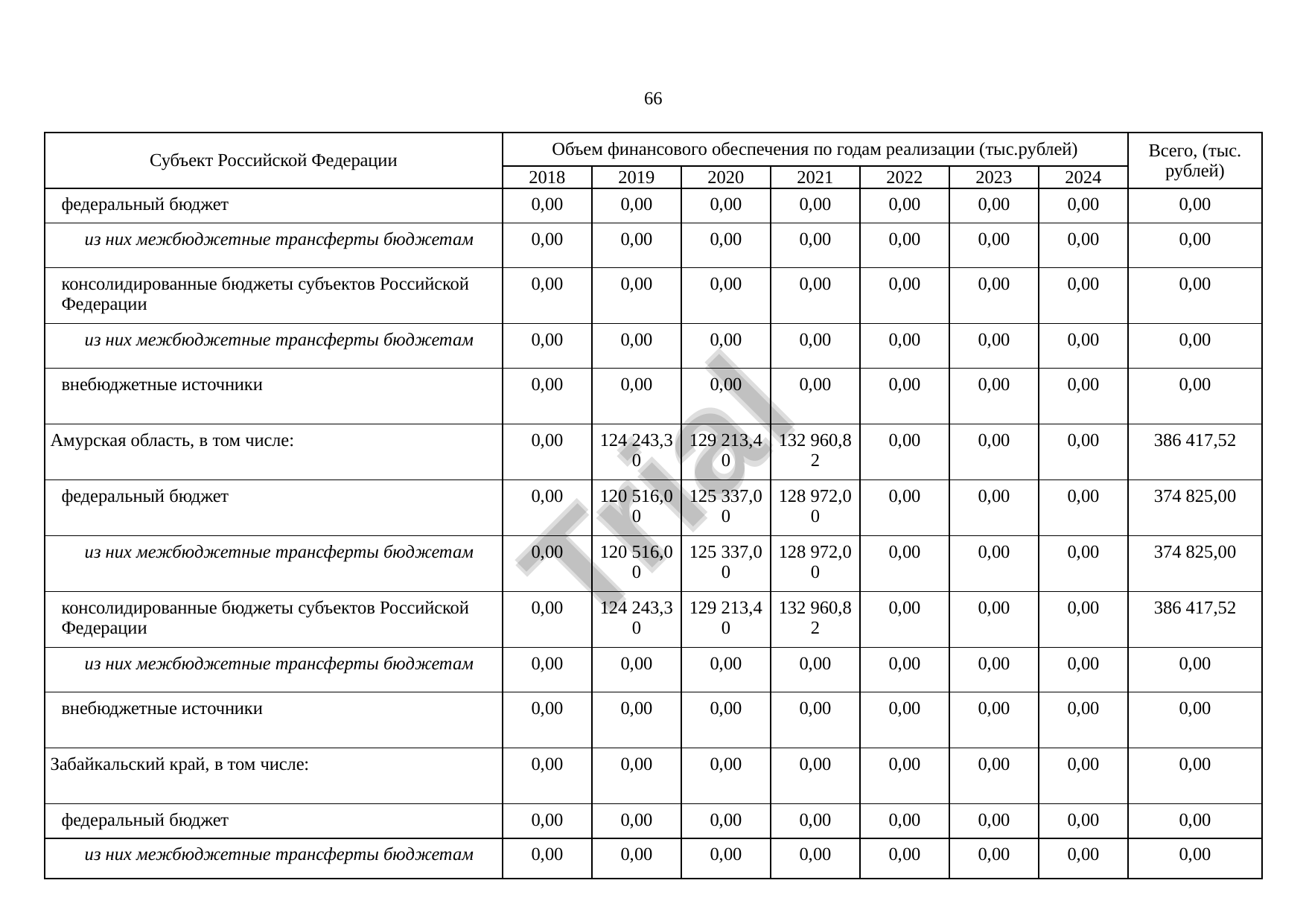

66
Субъект Российской Федерации
Объем финансового обеспечения по годам реализации (тыс.рублей)
Всего, (тыс. рублей)
2018
2019
2020
2021
2022
2023
2024
федеральный бюджет
0,00
0,00
0,00
0,00
0,00
0,00
0,00
0,00

     из них межбюджетные трансферты бюджетам
0,00
0,00
0,00
0,00
0,00
0,00
0,00
0,00

консолидированные бюджеты субъектов Российской Федерации
0,00
0,00
0,00
0,00
0,00
0,00
0,00
0,00
     из них межбюджетные трансферты бюджетам
0,00
0,00
0,00
0,00
0,00
0,00
0,00
0,00

внебюджетные источники
0,00
0,00
0,00
0,00
0,00
0,00
0,00
0,00

Амурская область, в том числе:
0,00
124 243,30
129 213,40
132 960,82
0,00
0,00
0,00
386 417,52
Trial
федеральный бюджет
0,00
120 516,00
125 337,00
128 972,00
0,00
0,00
0,00
374 825,00

     из них межбюджетные трансферты бюджетам
0,00
120 516,00
125 337,00
128 972,00
0,00
0,00
0,00
374 825,00

консолидированные бюджеты субъектов Российской Федерации
0,00
124 243,30
129 213,40
132 960,82
0,00
0,00
0,00
386 417,52
     из них межбюджетные трансферты бюджетам
0,00
0,00
0,00
0,00
0,00
0,00
0,00
0,00

внебюджетные источники
0,00
0,00
0,00
0,00
0,00
0,00
0,00
0,00

Забайкальский край, в том числе:
0,00
0,00
0,00
0,00
0,00
0,00
0,00
0,00
федеральный бюджет
0,00
0,00
0,00
0,00
0,00
0,00
0,00
0,00

     из них межбюджетные трансферты бюджетам
0,00
0,00
0,00
0,00
0,00
0,00
0,00
0,00